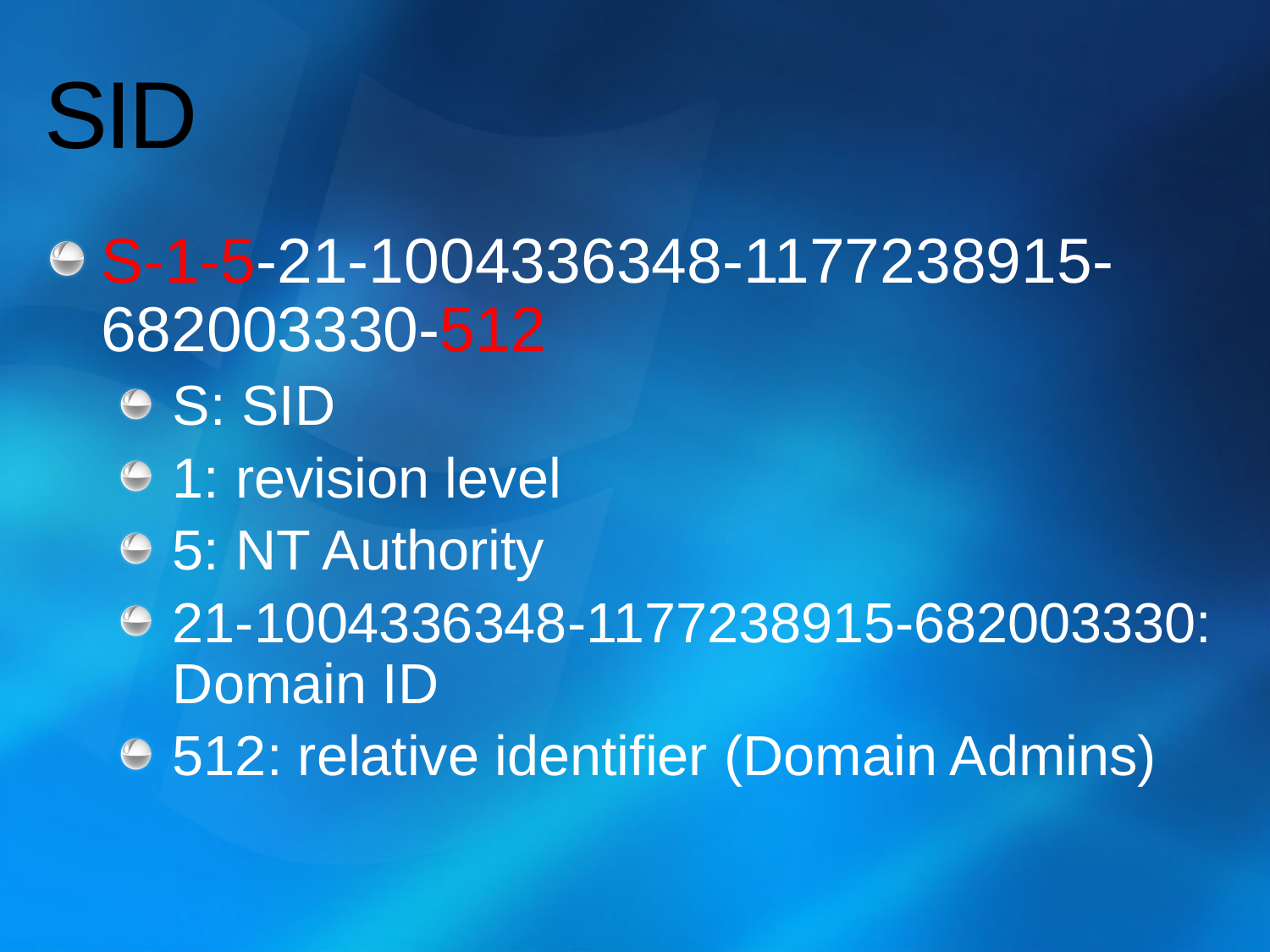

# SID
S-1-5-21-1004336348-1177238915-682003330-512
S: SID
1: revision level
5: NT Authority
21-1004336348-1177238915-682003330: Domain ID
512: relative identifier (Domain Admins)